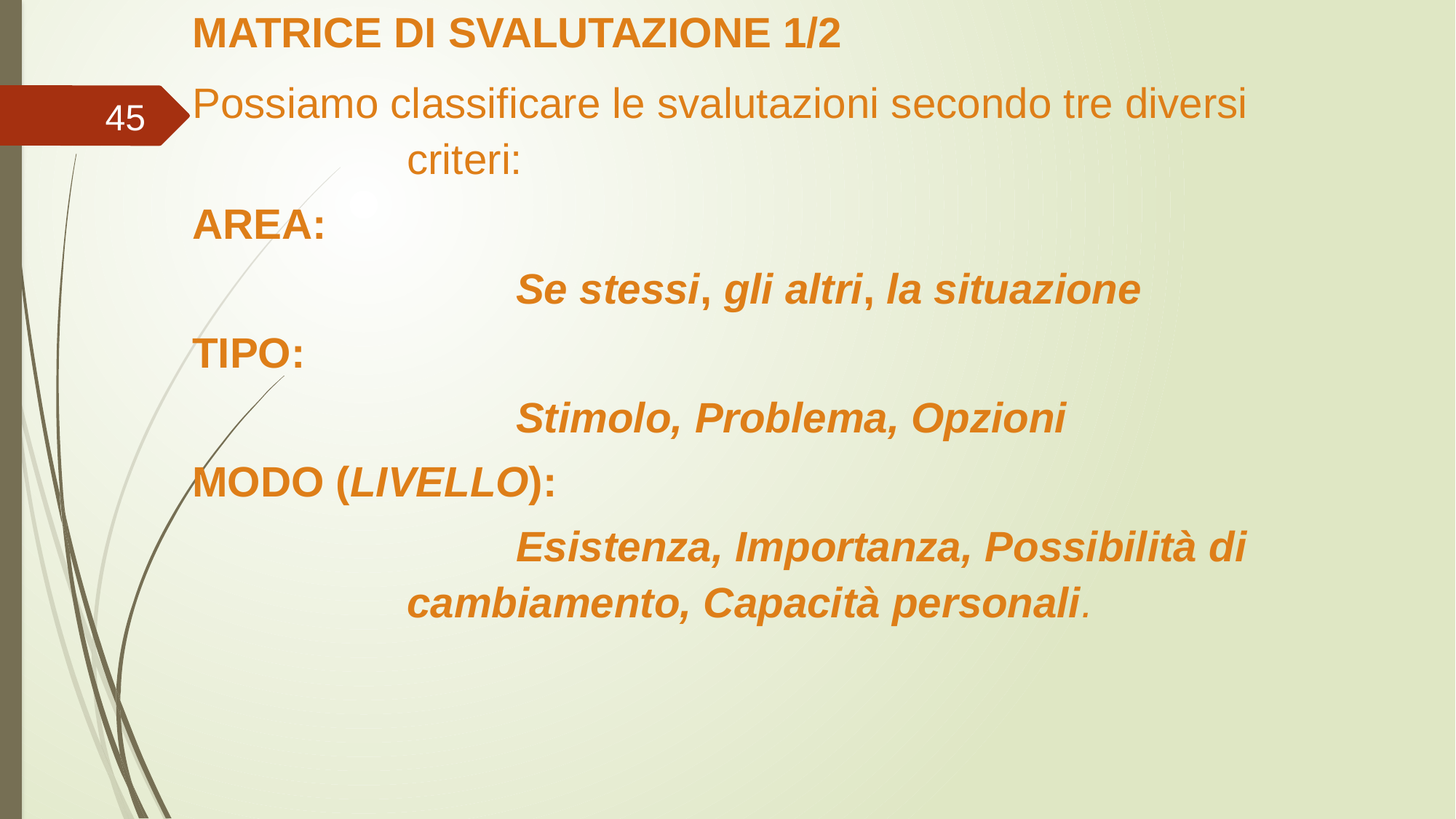

MATRICE DI SVALUTAZIONE 1/2
Possiamo classificare le svalutazioni secondo tre diversi criteri:
AREA:
		Se stessi, gli altri, la situazione
TIPO:
		Stimolo, Problema, Opzioni
MODO (LIVELLO):
		Esistenza, Importanza, Possibilità di cambiamento, Capacità personali.

45